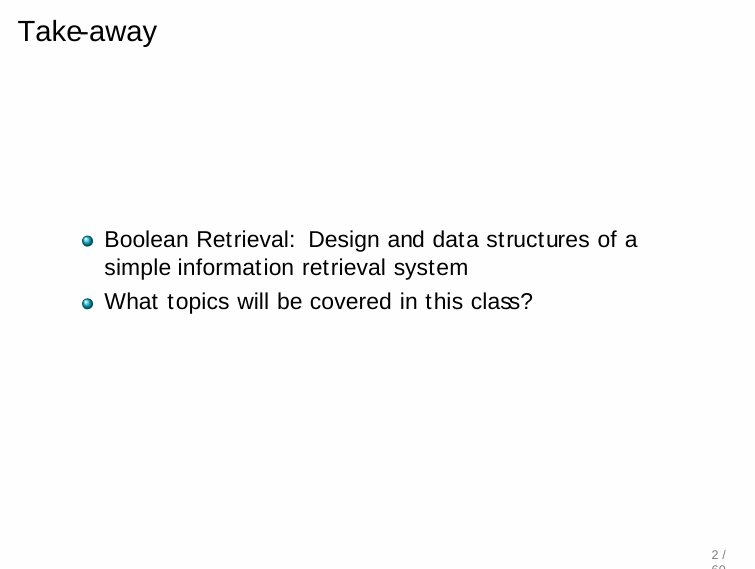

# Take-away
Boolean Retrieval:  Design and data structures of a simple information retrieval system
What topics will be covered in this class?

2 / 60